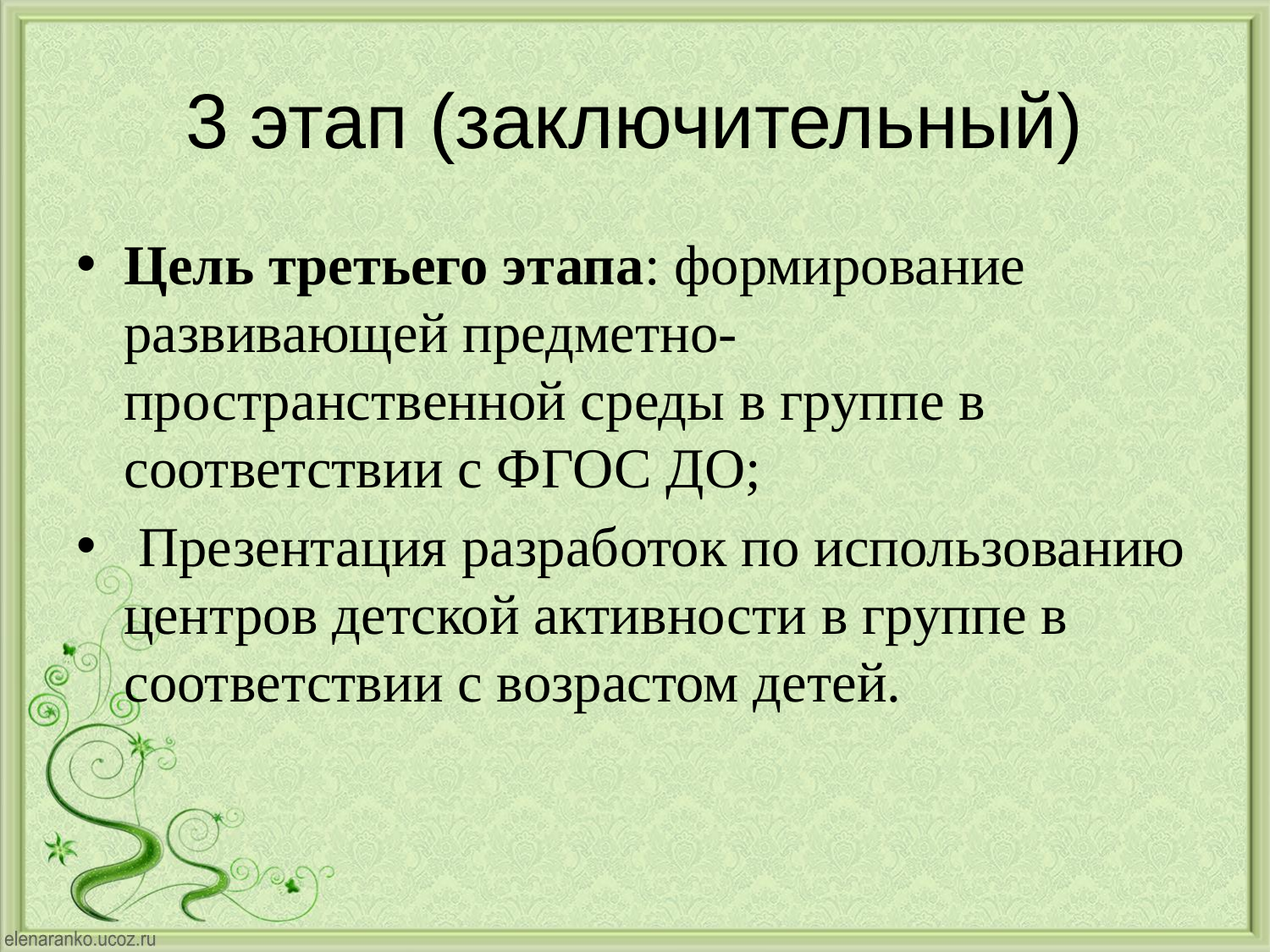

3 этап (заключительный)
Цель третьего этапа: формирование развивающей предметно- пространственной среды в группе в соответствии с ФГОС ДО;
 Презентация разработок по использованию центров детской активности в группе в соответствии с возрастом детей.